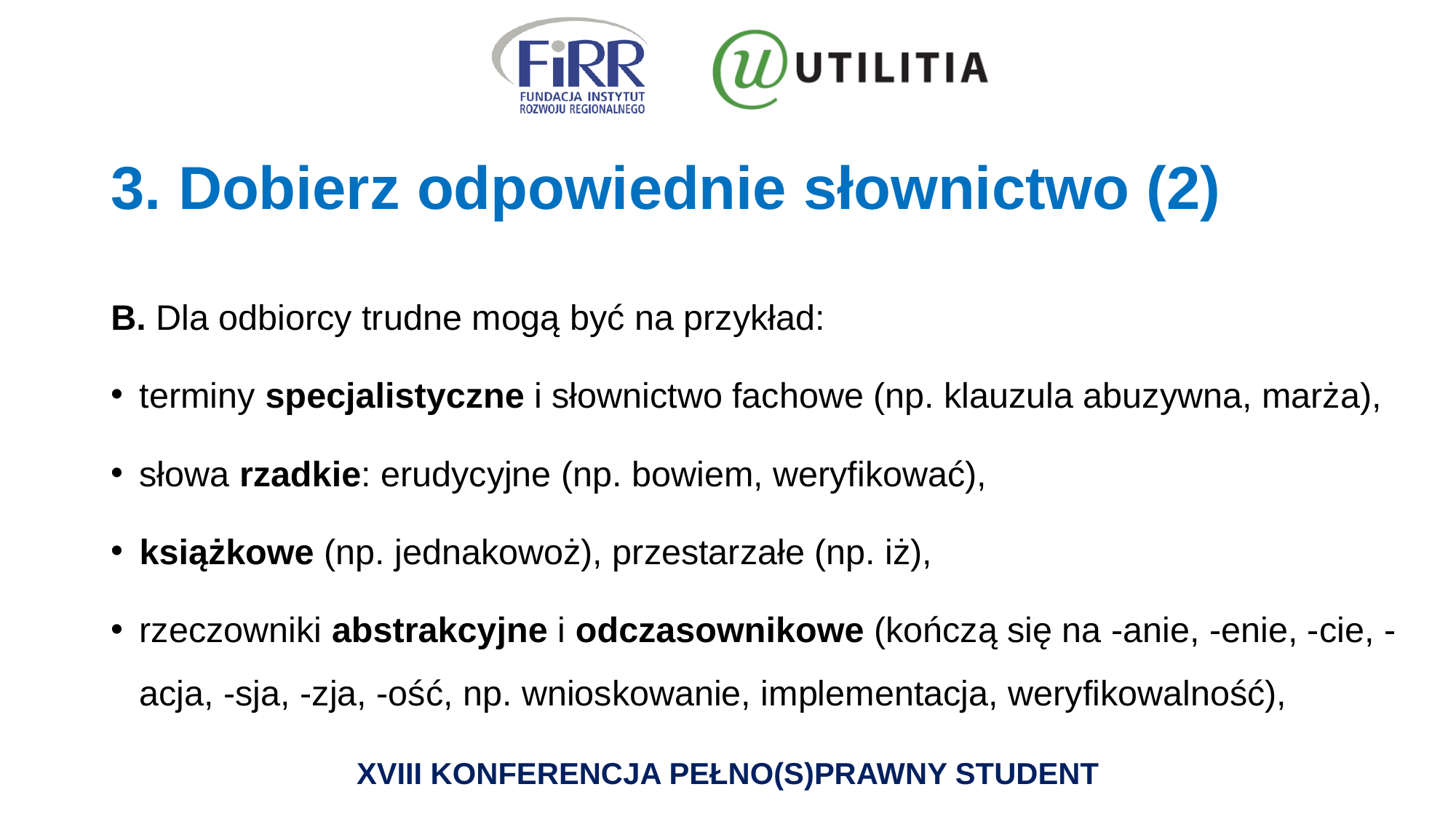

# 3. Dobierz odpowiednie słownictwo (2)
B. Dla odbiorcy trudne mogą być na przykład:
terminy specjalistyczne i słownictwo fachowe (np. klauzula abuzywna, marża),
słowa rzadkie: erudycyjne (np. bowiem, weryfikować),
książkowe (np. jednakowoż), przestarzałe (np. iż),
rzeczowniki abstrakcyjne i odczasownikowe (kończą się na -anie, -enie, -cie, -acja, -sja, -zja, -ość, np. wnioskowanie, implementacja, weryfikowalność),